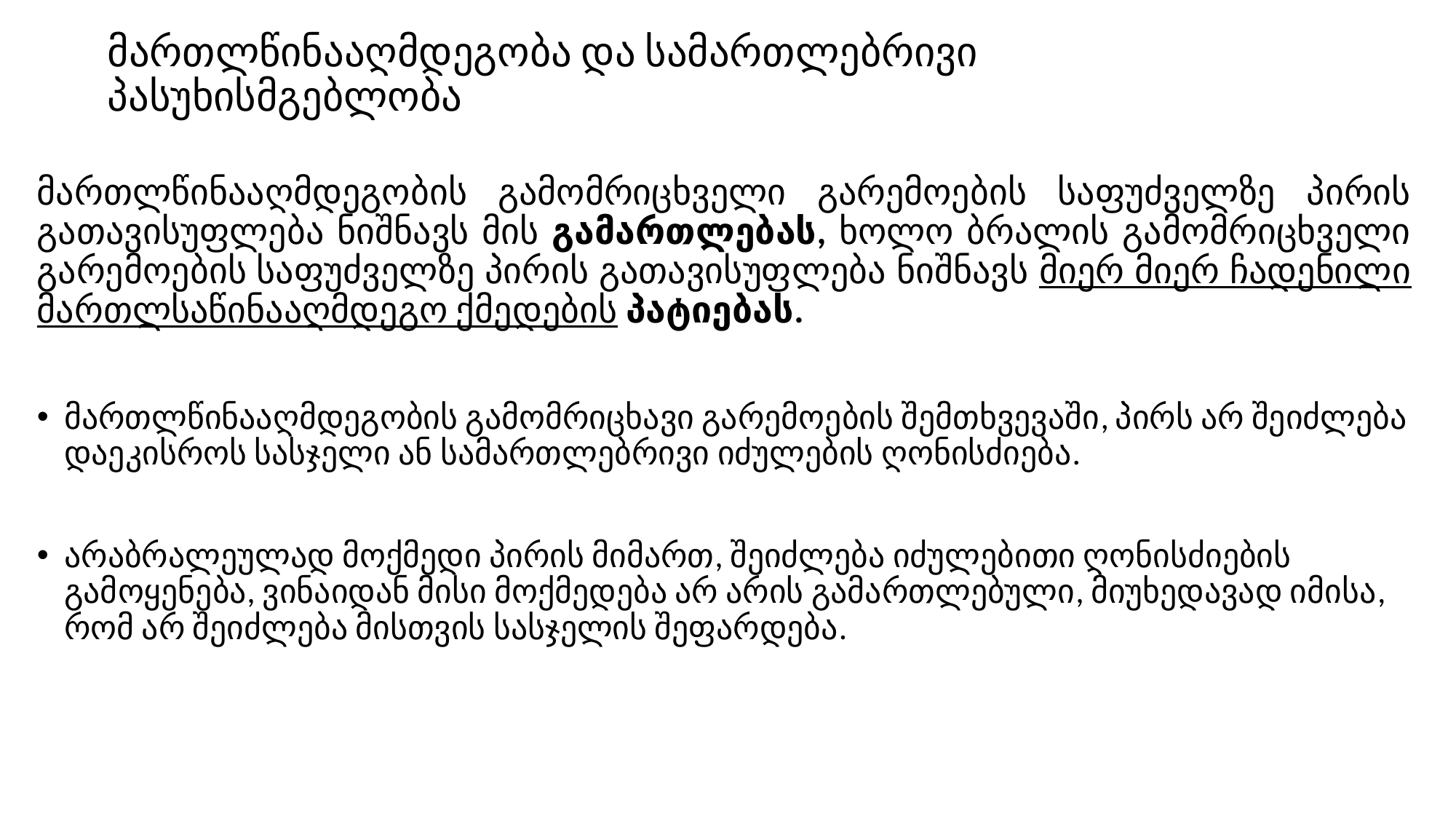

# მართლწინააღმდეგობა და სამართლებრივი პასუხისმგებლობა
მართლწინააღმდეგობის გამომრიცხველი გარემოების საფუძველზე პირის გათავისუფლება ნიშნავს მის გამართლებას, ხოლო ბრალის გამომრიცხველი გარემოების საფუძველზე პირის გათავისუფლება ნიშნავს მიერ მიერ ჩადენილი მართლსაწინააღმდეგო ქმედების პატიებას.

მართლწინააღმდეგობის გამომრიცხავი გარემოების შემთხვევაში, პირს არ შეიძლება დაეკისროს სასჯელი ან სამართლებრივი იძულების ღონისძიება.

არაბრალეულად მოქმედი პირის მიმართ, შეიძლება იძულებითი ღონისძიების გამოყენება, ვინაიდან მისი მოქმედება არ არის გამართლებული, მიუხედავად იმისა, რომ არ შეიძლება მისთვის სასჯელის შეფარდება.